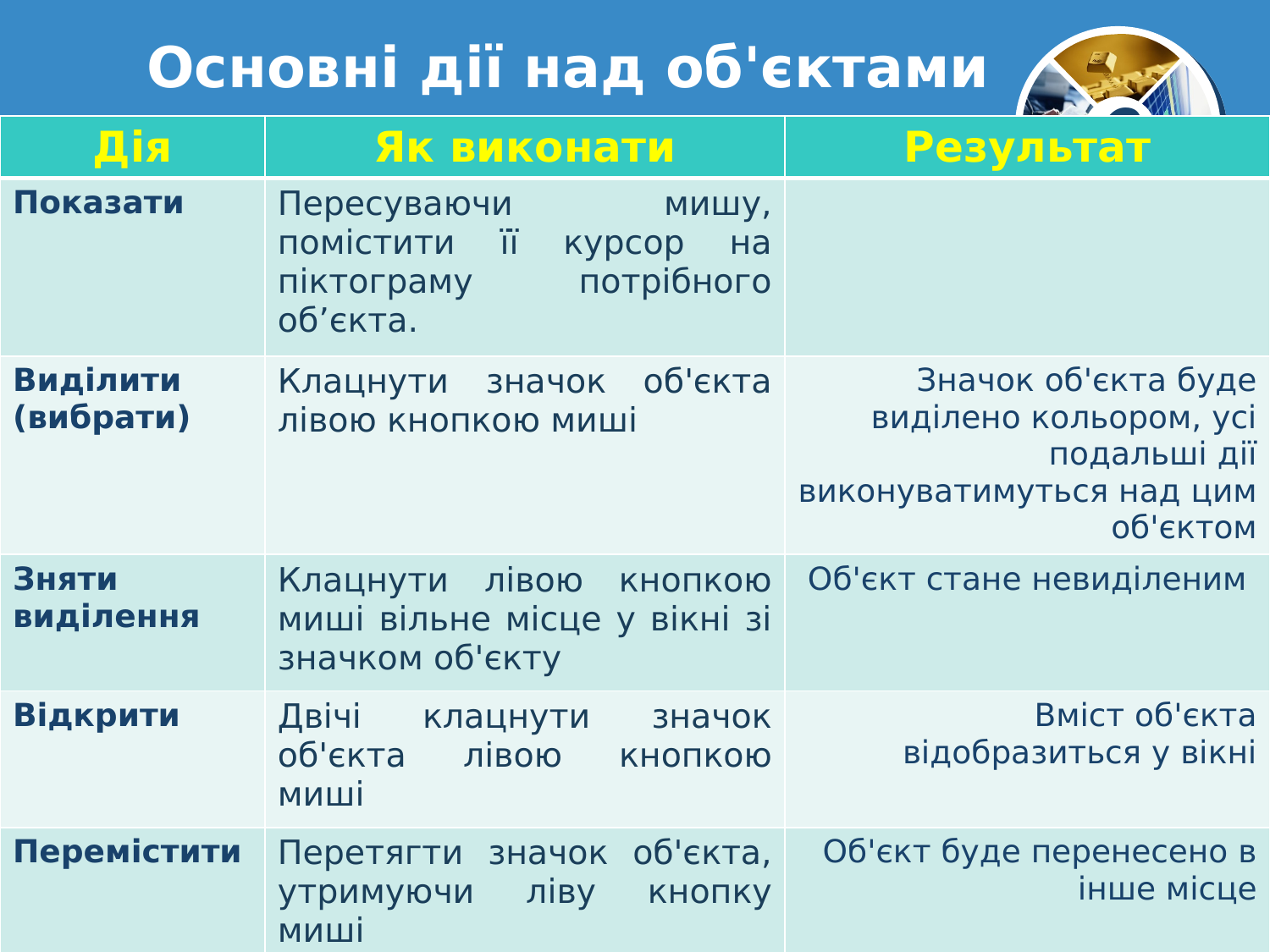

# Основні дії над об'єктами
| Дія | Як виконати | Результат |
| --- | --- | --- |
| Показати | Пересуваючи мишу, помістити її курсор на піктограму потрібного об’єкта. |  |
| Виділити (вибрати) | Клацнути значок об'єкта лівою кнопкою миші | Значок об'єкта буде виділено кольором, усі подальші дії виконуватимуться над цим об'єктом |
| Зняти виділення | Клацнути лівою кнопкою миші вільне місце у вікні зі значком об'єкту | Об'єкт стане невиділеним |
| Відкрити | Двічі клацнути значок об'єкта лівою кнопкою миші | Вміст об'єкта відобразиться у вікні |
| Перемістити | Перетягти значок об'єкта, утримуючи ліву кнопку миші | Об'єкт буде перенесено в інше місце |